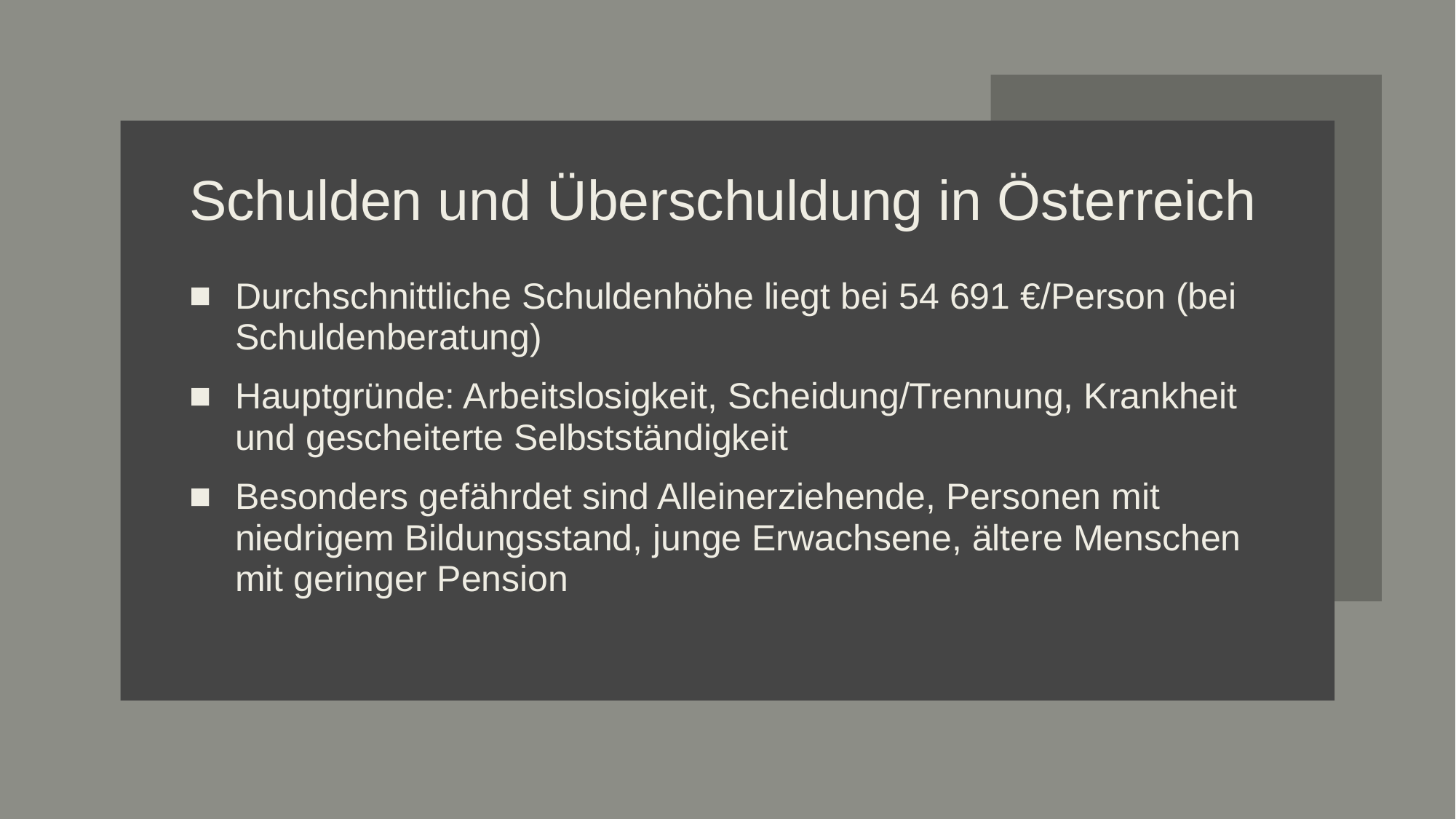

# Schulden und Überschuldung in Österreich
Durchschnittliche Schuldenhöhe liegt bei 54 691 €/Person (bei Schuldenberatung)
Hauptgründe: Arbeitslosigkeit, Scheidung/Trennung, Krankheit und gescheiterte Selbstständigkeit
Besonders gefährdet sind Alleinerziehende, Personen mit niedrigem Bildungsstand, junge Erwachsene, ältere Menschen mit geringer Pension